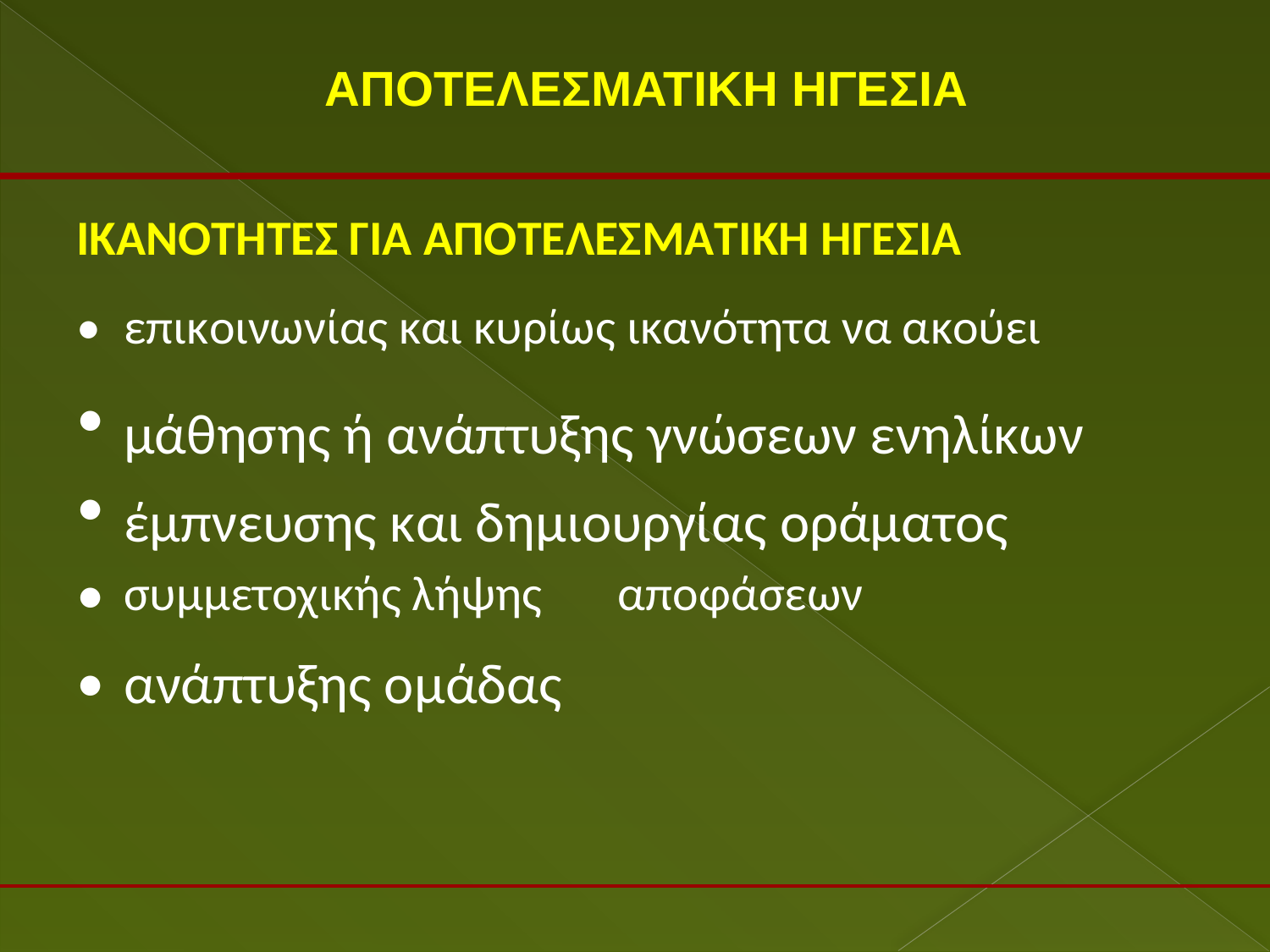

ΑΠΟΤΕΛΕΣΜΑΤΙΚΗ ΗΓΕΣΙΑ

ΙΚΑΝΟΤΗΤΕΣ ΓΙΑ ΑΠΟΤΕΛΕΣΜΑΤΙΚΗ ΗΓΕΣΙΑ
•
•
•
•
•
επικοινωνίας και κυρίως ικανότητα να ακούει
μάθησης ή ανάπτυξης γνώσεων ενηλίκων έμπνευσης και δημιουργίας οράματος
συμμετοχικής λήψης
ανάπτυξης ομάδας
αποφάσεων